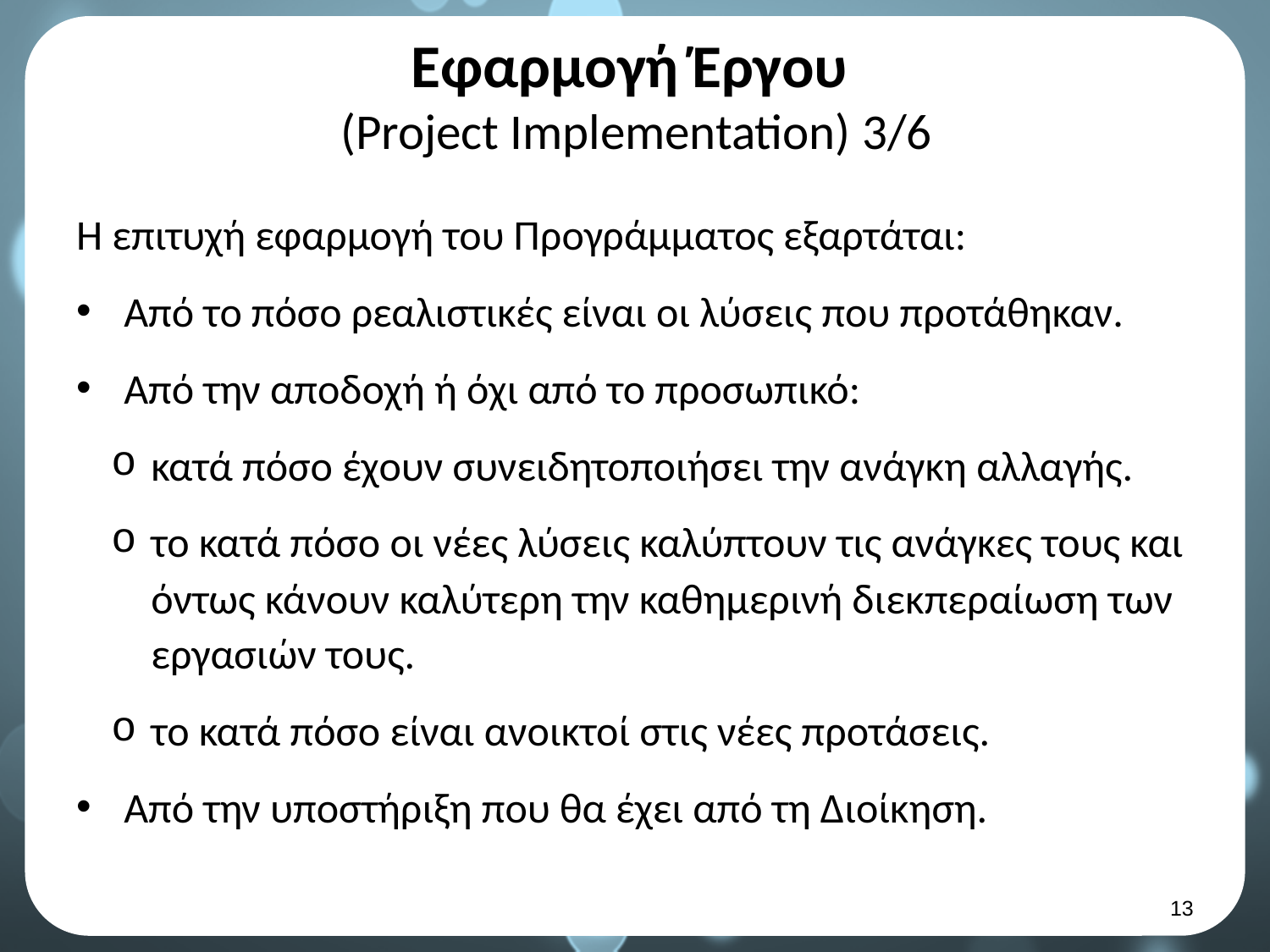

# Εφαρμογή Έργου (Project Implementation) 3/6
Η επιτυχή εφαρμογή του Προγράμματος εξαρτάται:
Από το πόσο ρεαλιστικές είναι οι λύσεις που προτάθηκαν.
Από την αποδοχή ή όχι από το προσωπικό:
κατά πόσο έχουν συνειδητοποιήσει την ανάγκη αλλαγής.
το κατά πόσο οι νέες λύσεις καλύπτουν τις ανάγκες τους και όντως κάνουν καλύτερη την καθημερινή διεκπεραίωση των εργασιών τους.
το κατά πόσο είναι ανοικτοί στις νέες προτάσεις.
Από την υποστήριξη που θα έχει από τη Διοίκηση.
13